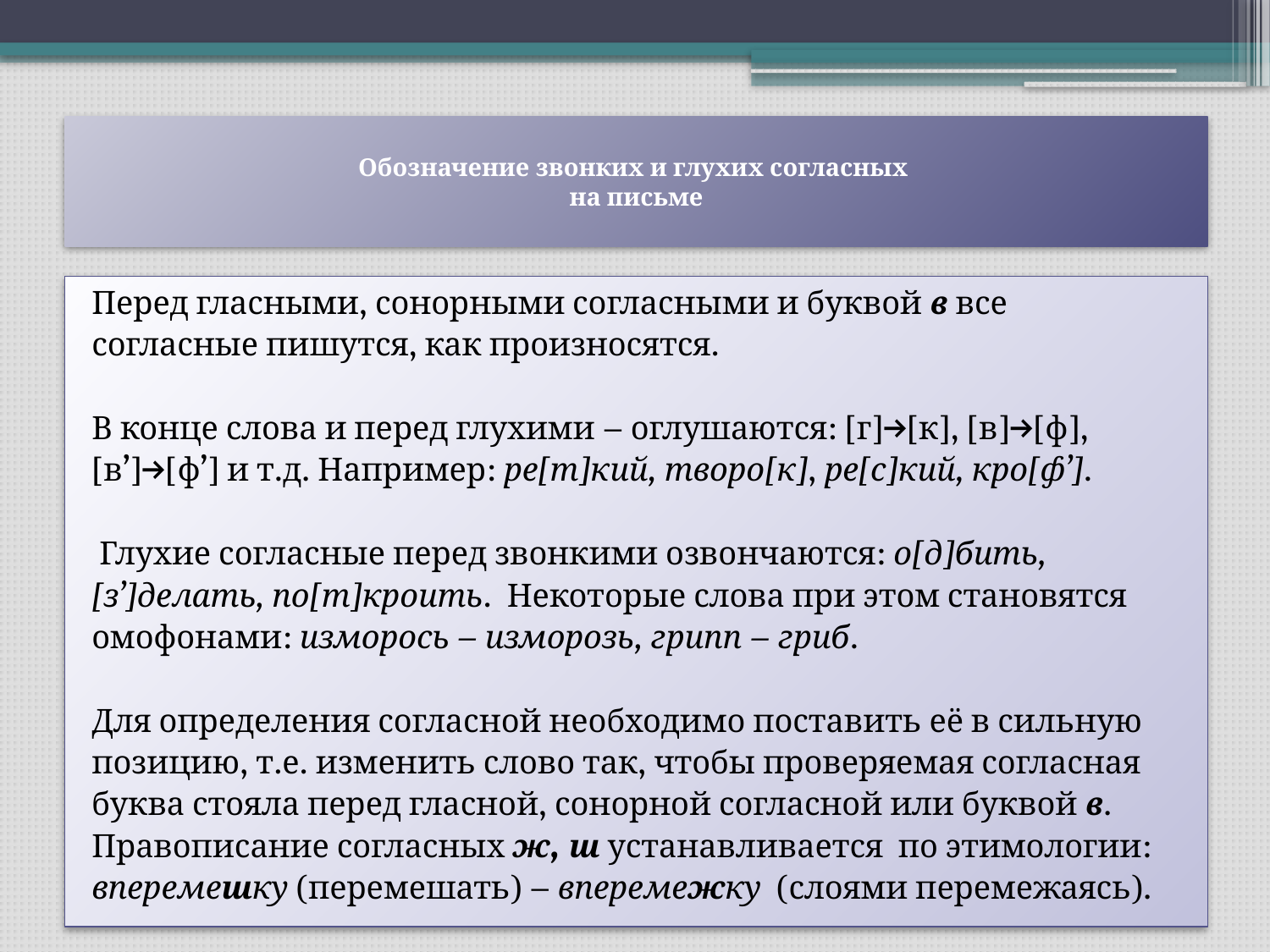

# Обозначение звонких и глухих согласных на письме
Перед гласными, сонорными согласными и буквой в все
согласные пишутся, как произносятся.

В конце слова и перед глухими – оглушаются: [г]→[к], [в]→[ф],
[в’]→[ф’] и т.д. Например: ре[т]кий, творо[к], ре[с]кий, кро[ф’].

 Глухие согласные перед звонкими озвончаются: о[д]бить,
[з’]делать, по[т]кроить.  Некоторые слова при этом становятся
омофонами: изморось – изморозь, грипп – гриб.

Для определения согласной необходимо поставить её в сильную
позицию, т.е. изменить слово так, чтобы проверяемая согласная
буква стояла перед гласной, сонорной согласной или буквой в.
Правописание согласных ж, ш устанавливается  по этимологии:
вперемешку (перемешать) – вперемежку  (слоями перемежаясь).